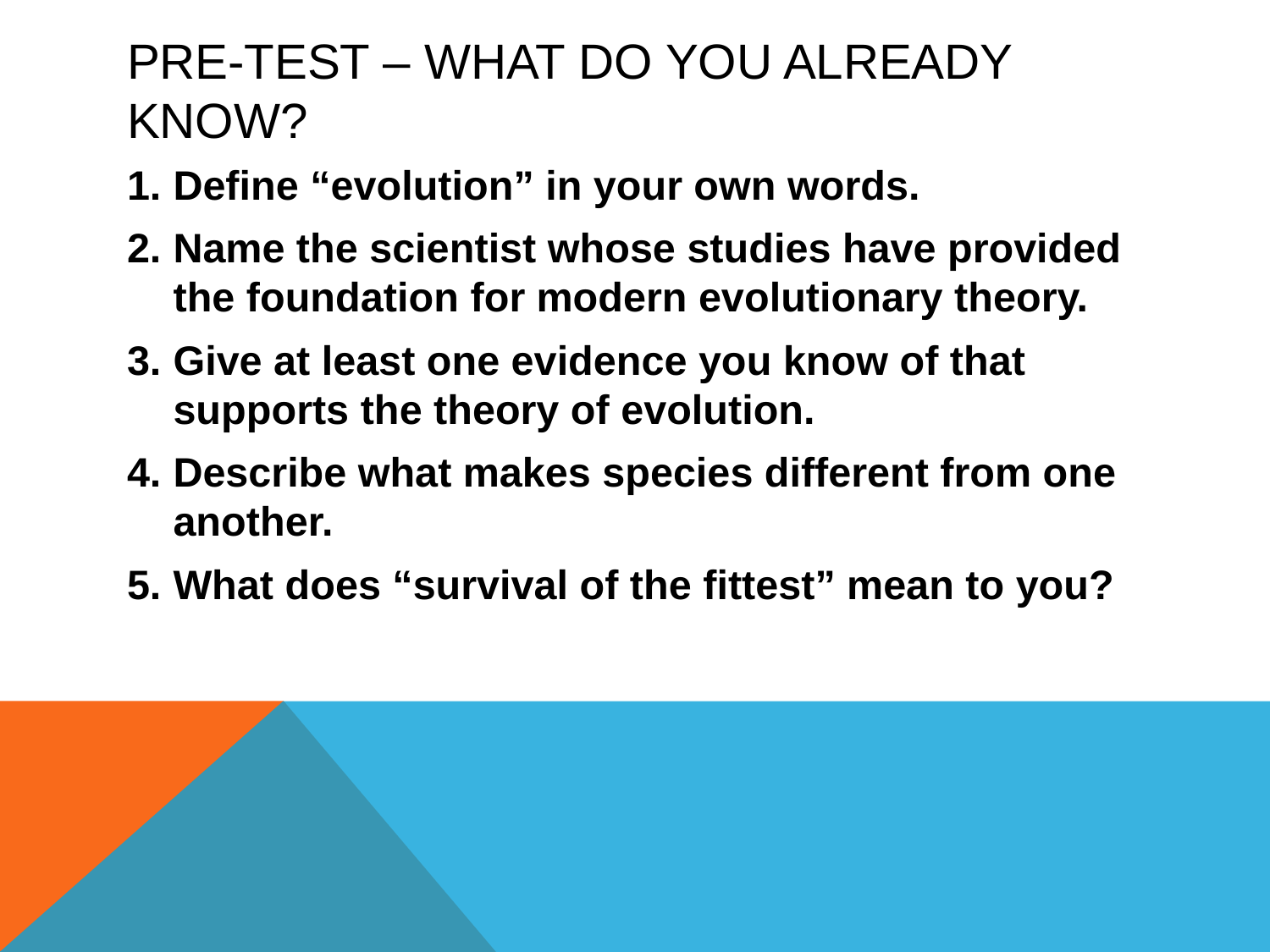

# Pre-TEST – What do you already know?
Define “evolution” in your own words.
Name the scientist whose studies have provided the foundation for modern evolutionary theory.
Give at least one evidence you know of that supports the theory of evolution.
Describe what makes species different from one another.
What does “survival of the fittest” mean to you?